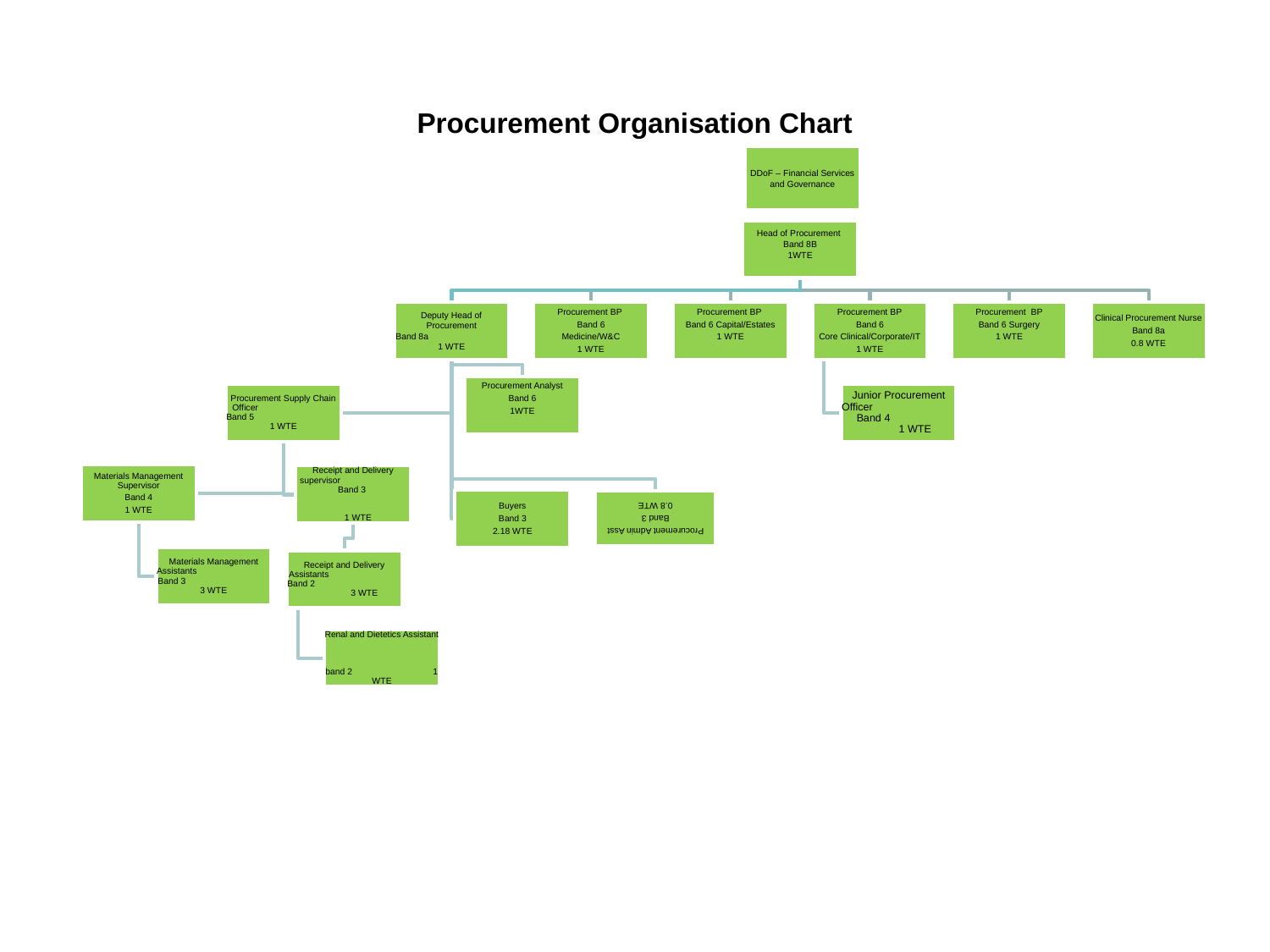

# Procurement Organisation Chart
DDoF – Financial Services and Governance
Head of Procurement
Band 8B
1WTE

Deputy Head of Procurement
Band 8a                                1 WTE
Procurement Admin Asst
Band 3
0.8 WTE
Procurement Analyst
Band 6
1WTE

Procurement Supply Chain Officer                               Band 5                                   1 WTE
Materials Management Supervisor
Band 4
1 WTE
Materials Management Assistants                              Band 3                                  3 WTE
Receipt and Delivery supervisor                           Band 3 	                                                  1 WTE
Receipt and Delivery Assistants                             Band 2                                                   3 WTE
Renal and Dietetics Assistant                                                                       	band 2                                1 WTE
Buyers
Band 3
2.18 WTE
Procurement BP
Band 6
Medicine/W&C
1 WTE
Procurement BP
Band 6 Capital/Estates
1 WTE

Procurement BP
Band 6
Core Clinical/Corporate/IT
1 WTE
Junior Procurement Officer                                  Band 4                                  1 WTE
Procurement  BP
Band 6 Surgery
1 WTE

Clinical Procurement Nurse
Band 8a
0.8 WTE